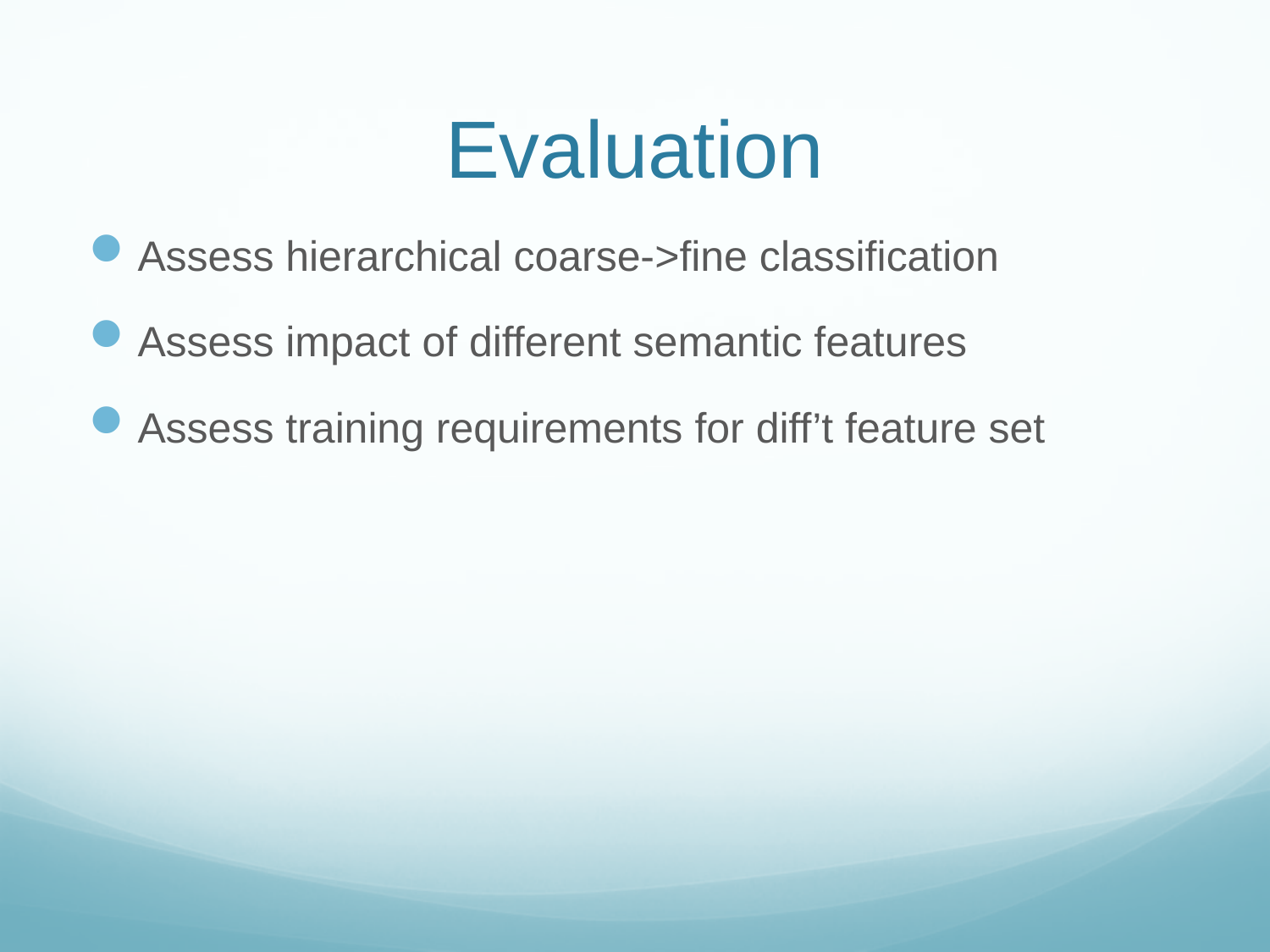

# Evaluation
Assess hierarchical coarse->fine classification
Assess impact of different semantic features
Assess training requirements for diff’t feature set